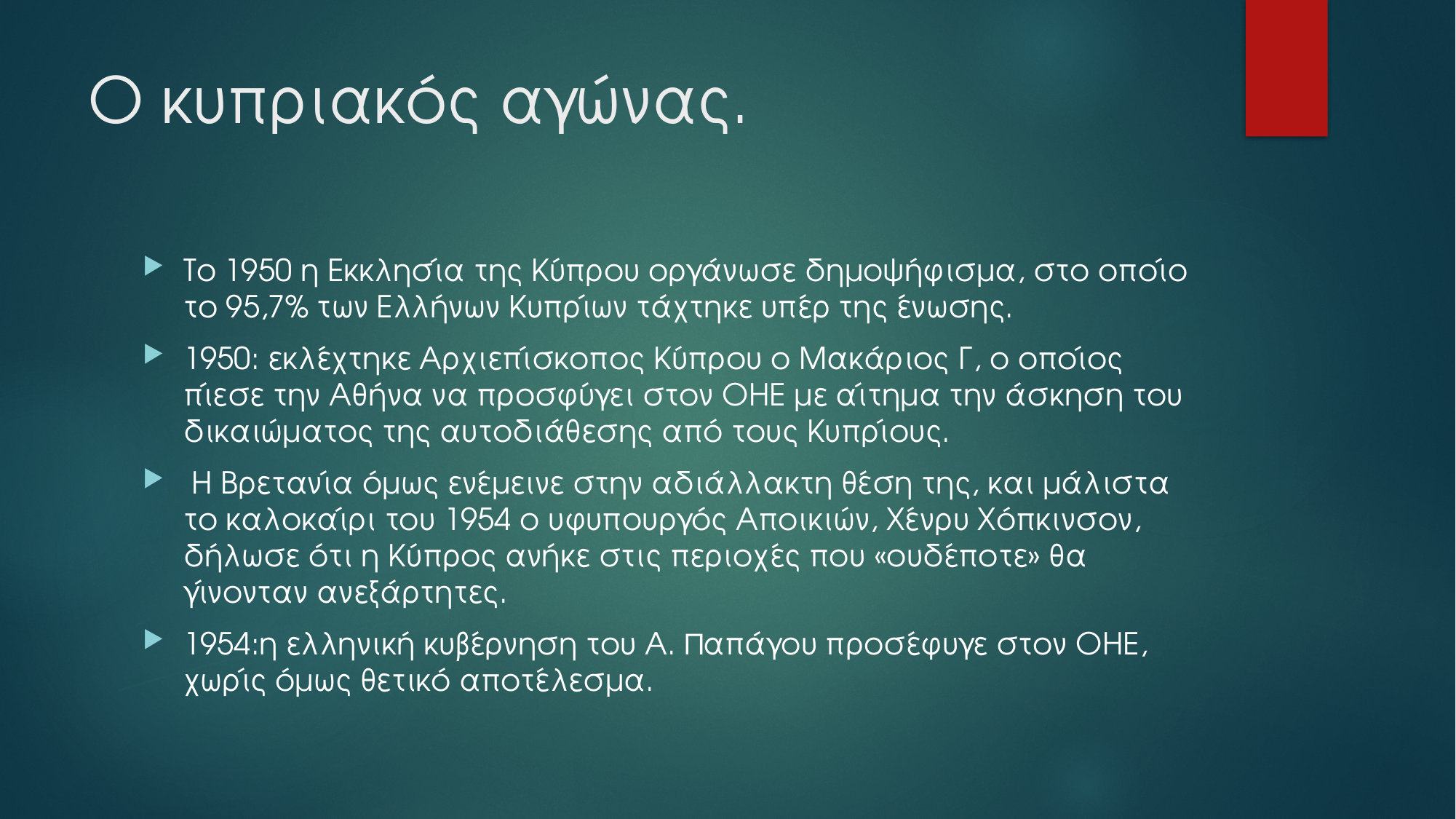

# Ο κυπριακός αγώνας.
Το 1950 η Εκκλησία της Κύπρου οργάνωσε δημοψήφισμα, στο οποίο το 95,7% των Ελλήνων Κυπρίων τάχτηκε υπέρ της ένωσης.
1950: εκλέχτηκε Αρχιεπίσκοπος Κύπρου ο Μακάριος Γ, ο οποίος πίεσε την Αθήνα να προσφύγει στον ΟΗΕ με αίτημα την άσκηση του δικαιώματος της αυτοδιάθεσης από τους Κυπρίους.
 Η Βρετανία όμως ενέμεινε στην αδιάλλακτη θέση της, και μάλιστα το καλοκαίρι του 1954 ο υφυπουργός Αποικιών, Χένρυ Χόπκινσον, δήλωσε ότι η Κύπρος ανήκε στις περιοχές που «ουδέποτε» θα γίνονταν ανεξάρτητες.
1954:η ελληνική κυβέρνηση του Α. Παπάγου προσέφυγε στον ΟΗΕ, χωρίς όμως θετικό αποτέλεσμα.